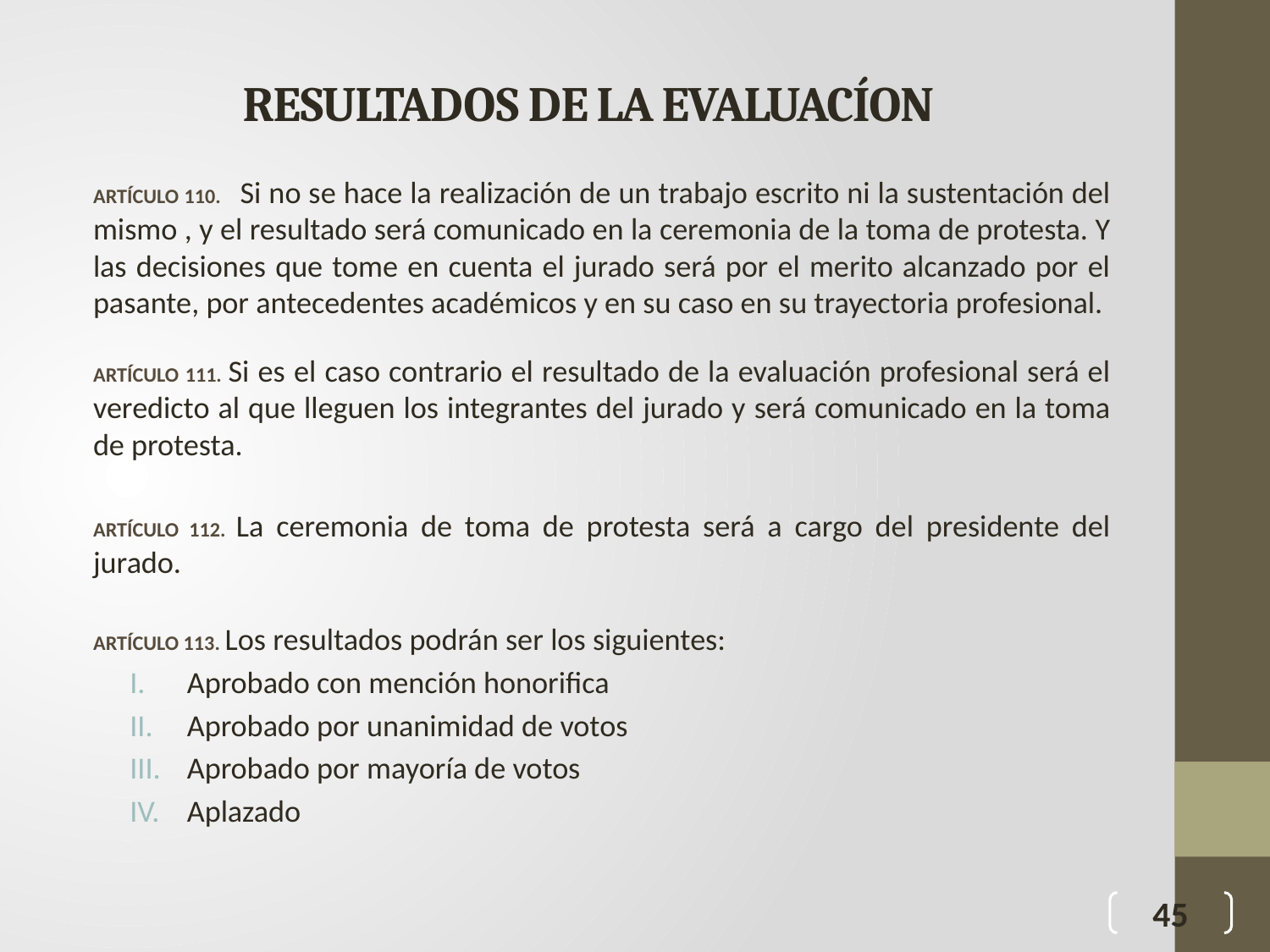

# RESULTADOS DE LA EVALUACÍON
ARTÍCULO 110.   Si no se hace la realización de un trabajo escrito ni la sustentación del mismo , y el resultado será comunicado en la ceremonia de la toma de protesta. Y las decisiones que tome en cuenta el jurado será por el merito alcanzado por el pasante, por antecedentes académicos y en su caso en su trayectoria profesional.

ARTÍCULO 111. Si es el caso contrario el resultado de la evaluación profesional será el veredicto al que lleguen los integrantes del jurado y será comunicado en la toma de protesta.

ARTÍCULO 112. La ceremonia de toma de protesta será a cargo del presidente del jurado.

ARTÍCULO 113. Los resultados podrán ser los siguientes:
Aprobado con mención honorifica
Aprobado por unanimidad de votos
Aprobado por mayoría de votos
Aplazado

45